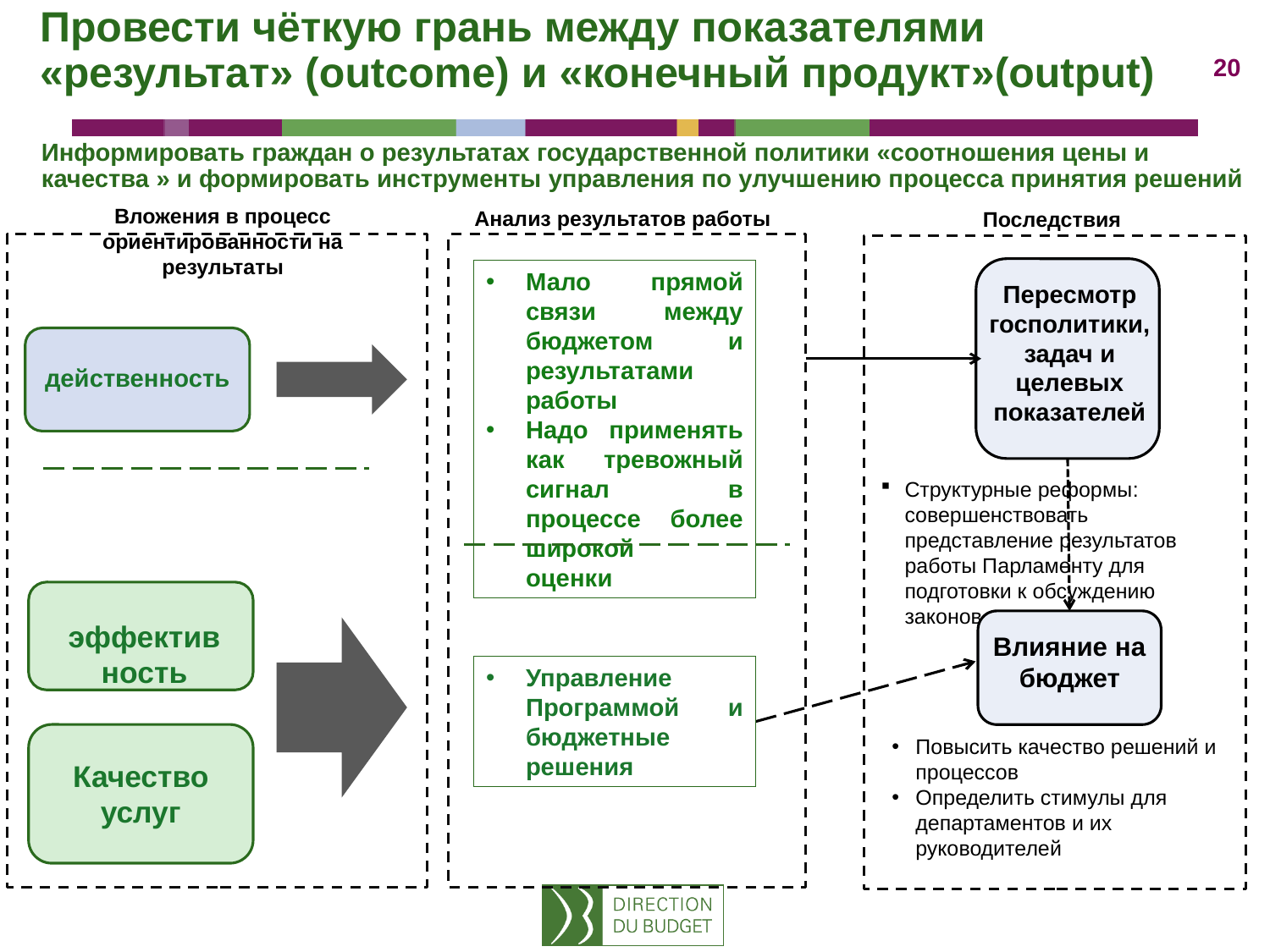

Провести чёткую грань между показателями «результат» (outcome) и «конечный продукт»(output)
# Информировать граждан о результатах государственной политики «соотношения цены и качества » и формировать инструменты управления по улучшению процесса принятия решений
Вложения в процесс ориентированности на результаты
Анализ результатов работы
Последствия

Мало прямой связи между бюджетом и результатами работы
Надо применять как тревожный сигнал в процессе более широкой	 оценки
Пересмотр госполитики, задач и целевых показателей

действенность
Структурные реформы: совершенствовать представление результатов работы Парламенту для подготовки к обсуждению законов

эффективность

Влияние на бюджет
Управление Программой и бюджетные решения

Повысить качество решений и процессов
Определить стимулы для департаментов и их руководителей
Качество услуг